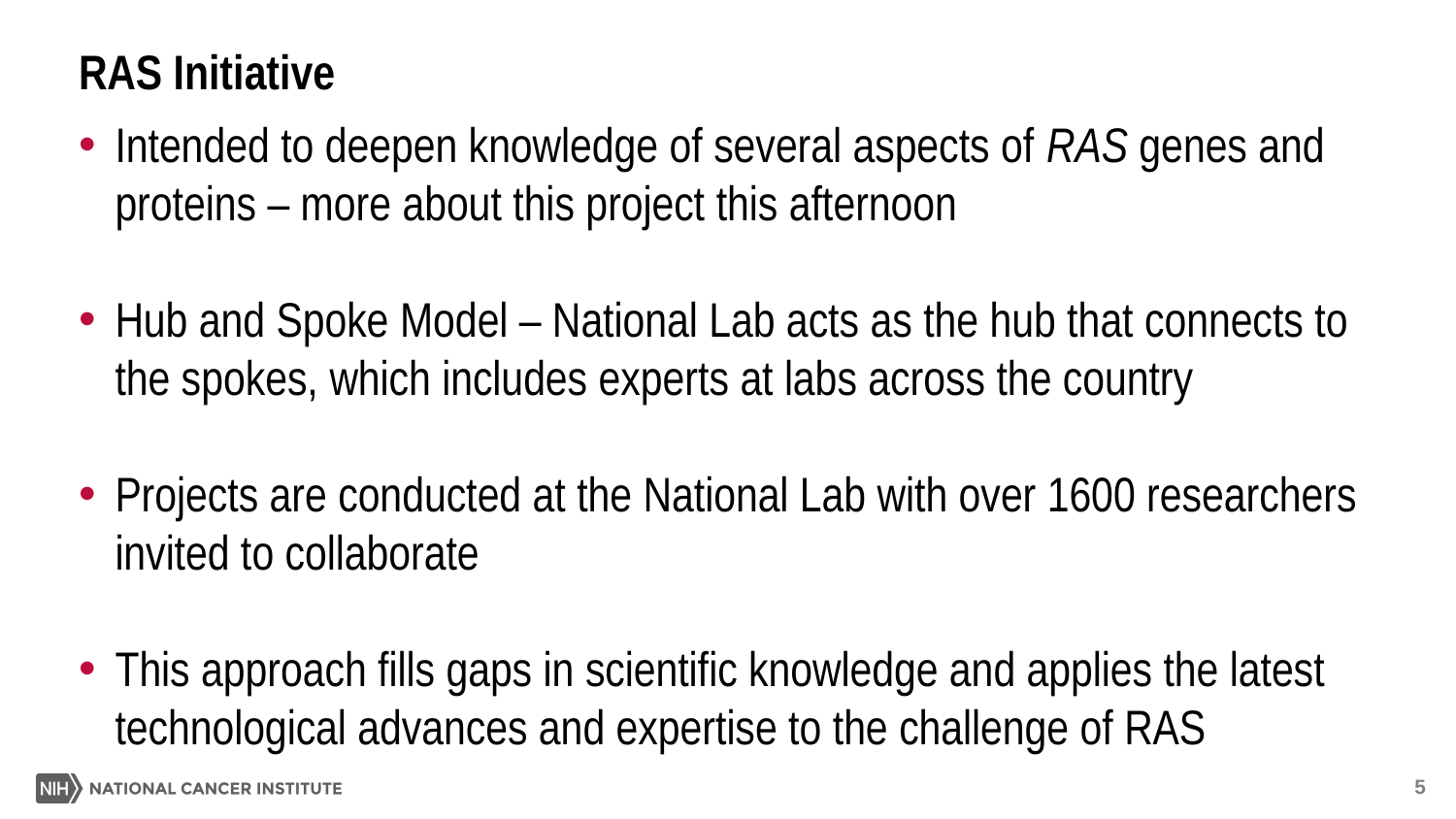

# The Federally Funded Research and Development Center at Thee RAS Initiative
Intended to deepen knowledge of several aspects of RAS genes and proteins – more about this project this afternoon

Hub and Spoke Model – National Lab acts as the hub that connects to the spokes, which includes experts at labs across the country

Projects are conducted at the National Lab with over 1600 researchers invited to collaborate

This approach fills gaps in scientific knowledge and applies the latest technological advances and expertise to the challenge of RAS